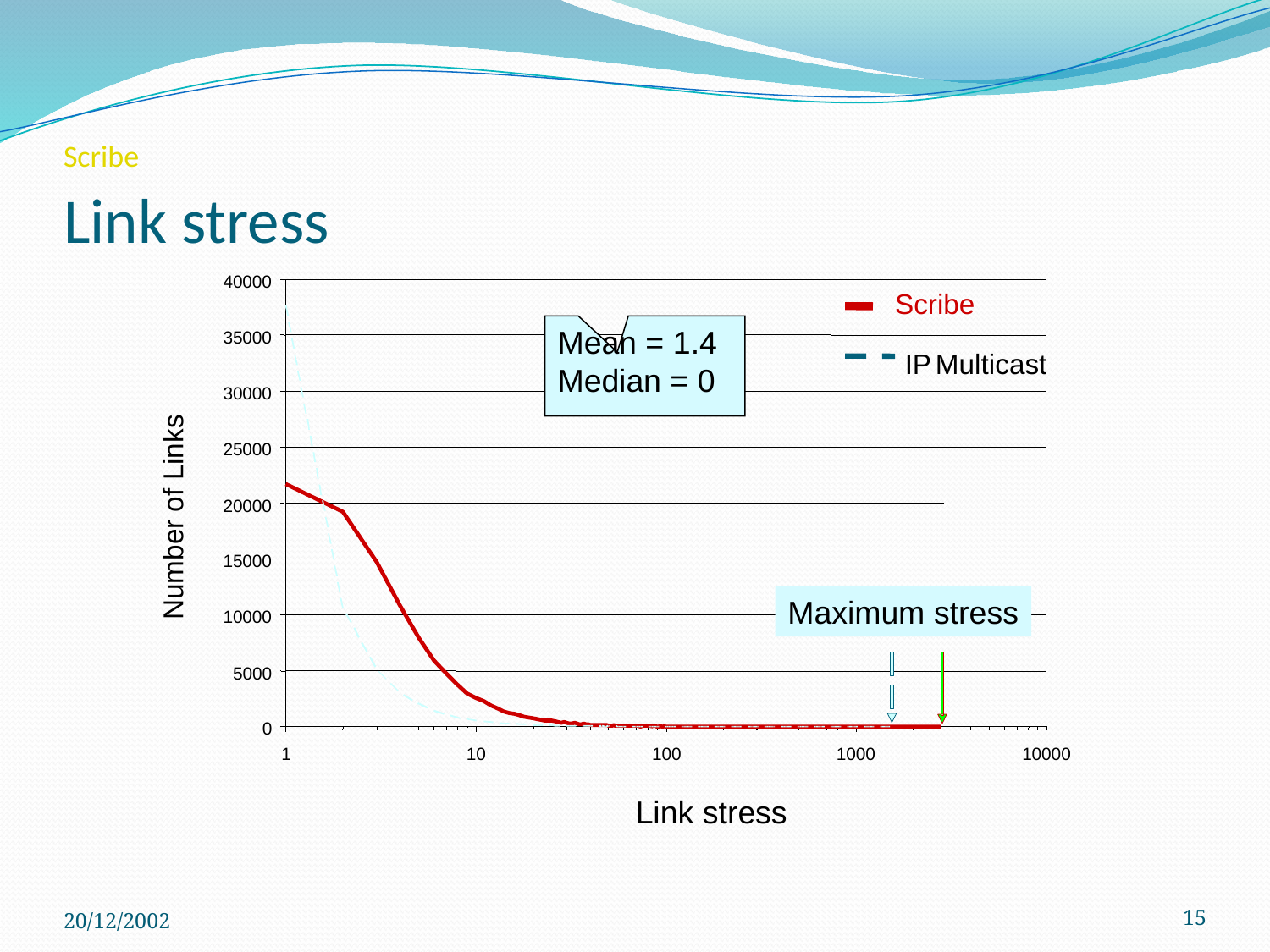

# Scribe Link stress
40000

Scribe

Mean = 1.4
Median = 0

35000

IP Multicast

30000

25000

20000
Number of Links

15000

Maximum stress

10000

5000

0

1
10
100
1000
10000
Link stress
20/12/2002
15